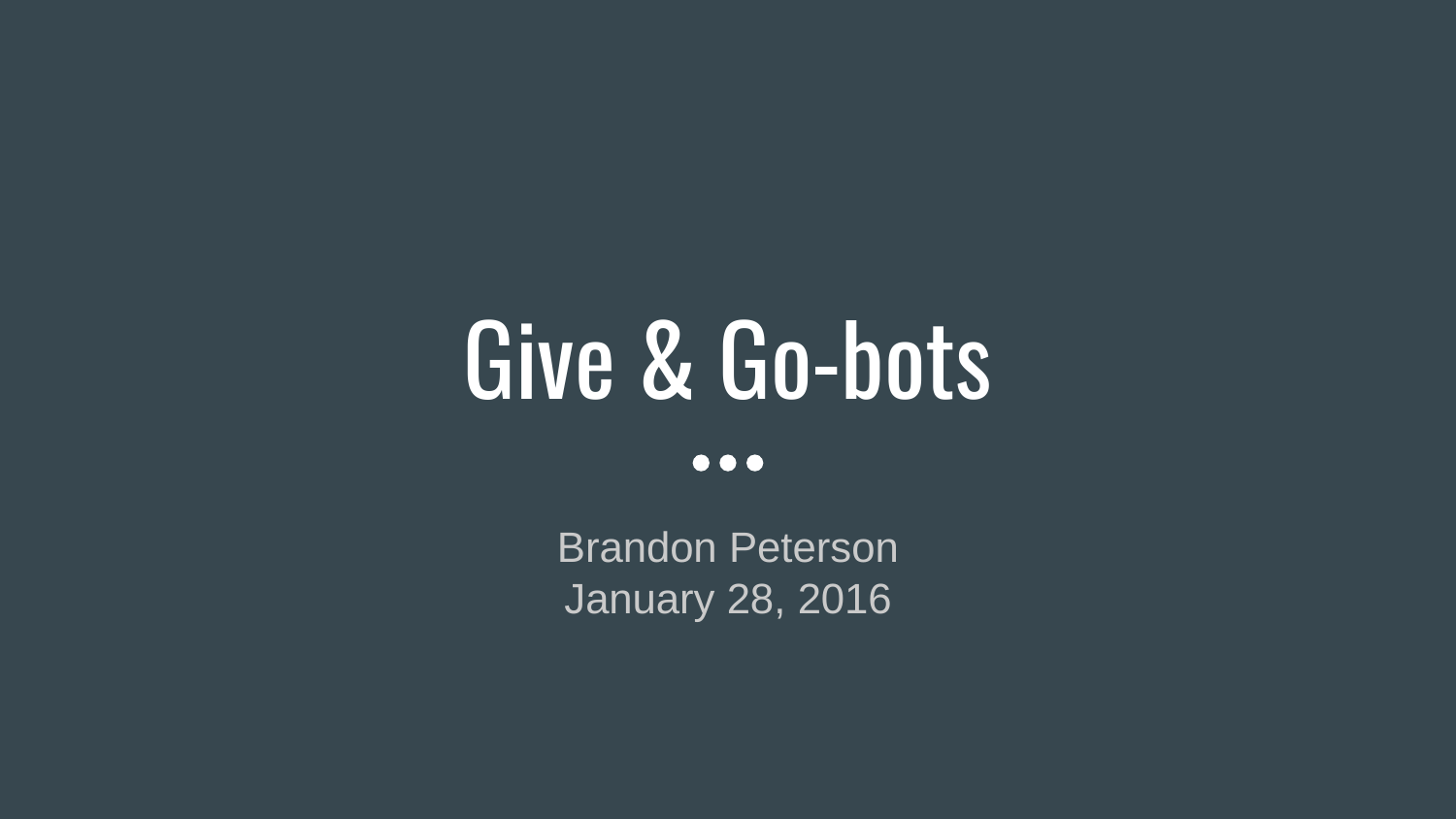

# Give & Go-bots
Brandon Peterson
January 28, 2016